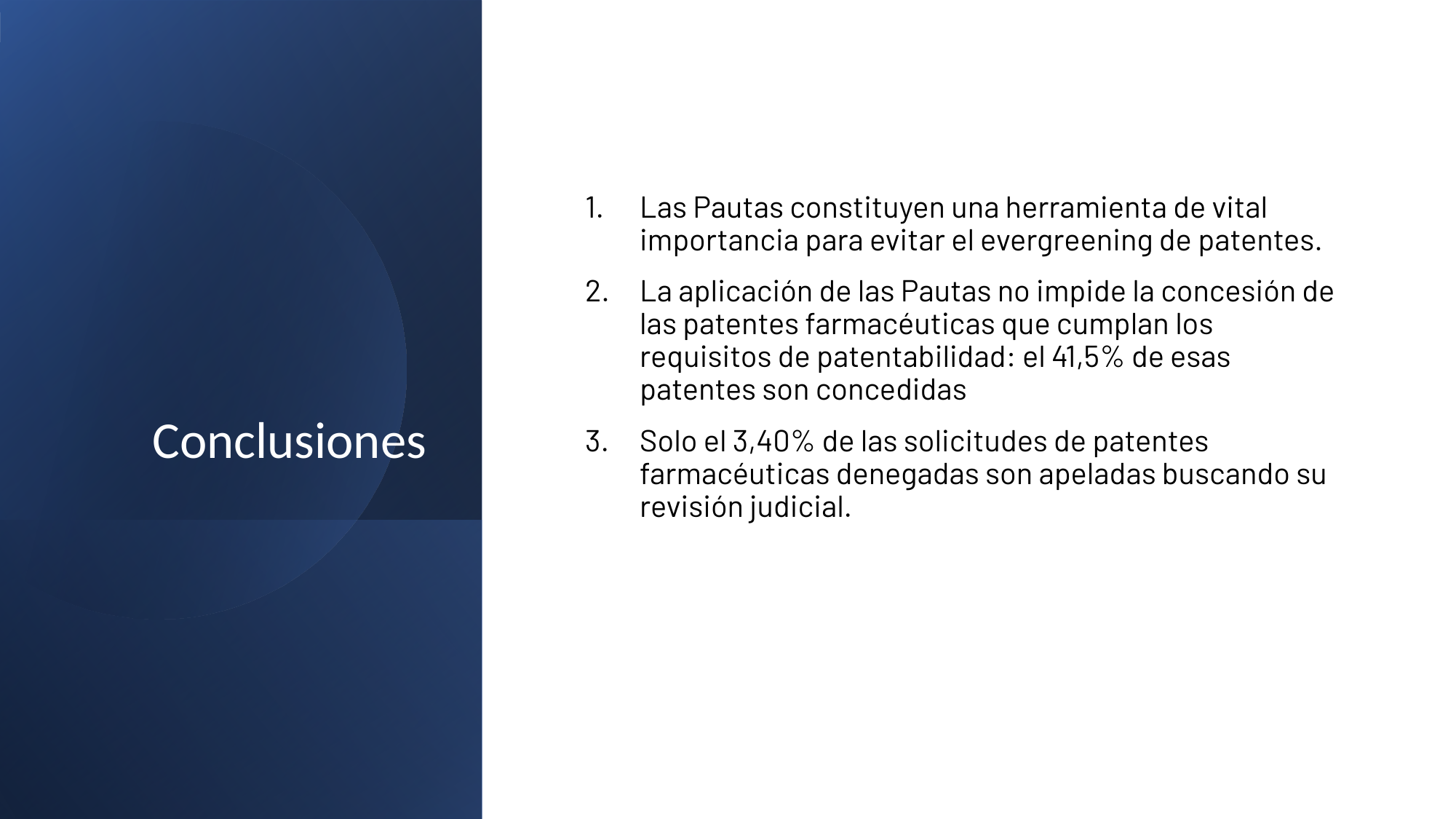

# Conclusiones
Las Pautas constituyen una herramienta de vital importancia para evitar el evergreening de patentes.
La aplicación de las Pautas no impide la concesión de las patentes farmacéuticas que cumplan los requisitos de patentabilidad: el 41,5% de esas patentes son concedidas
Solo el 3,40% de las solicitudes de patentes farmacéuticas denegadas son apeladas buscando su revisión judicial.

26